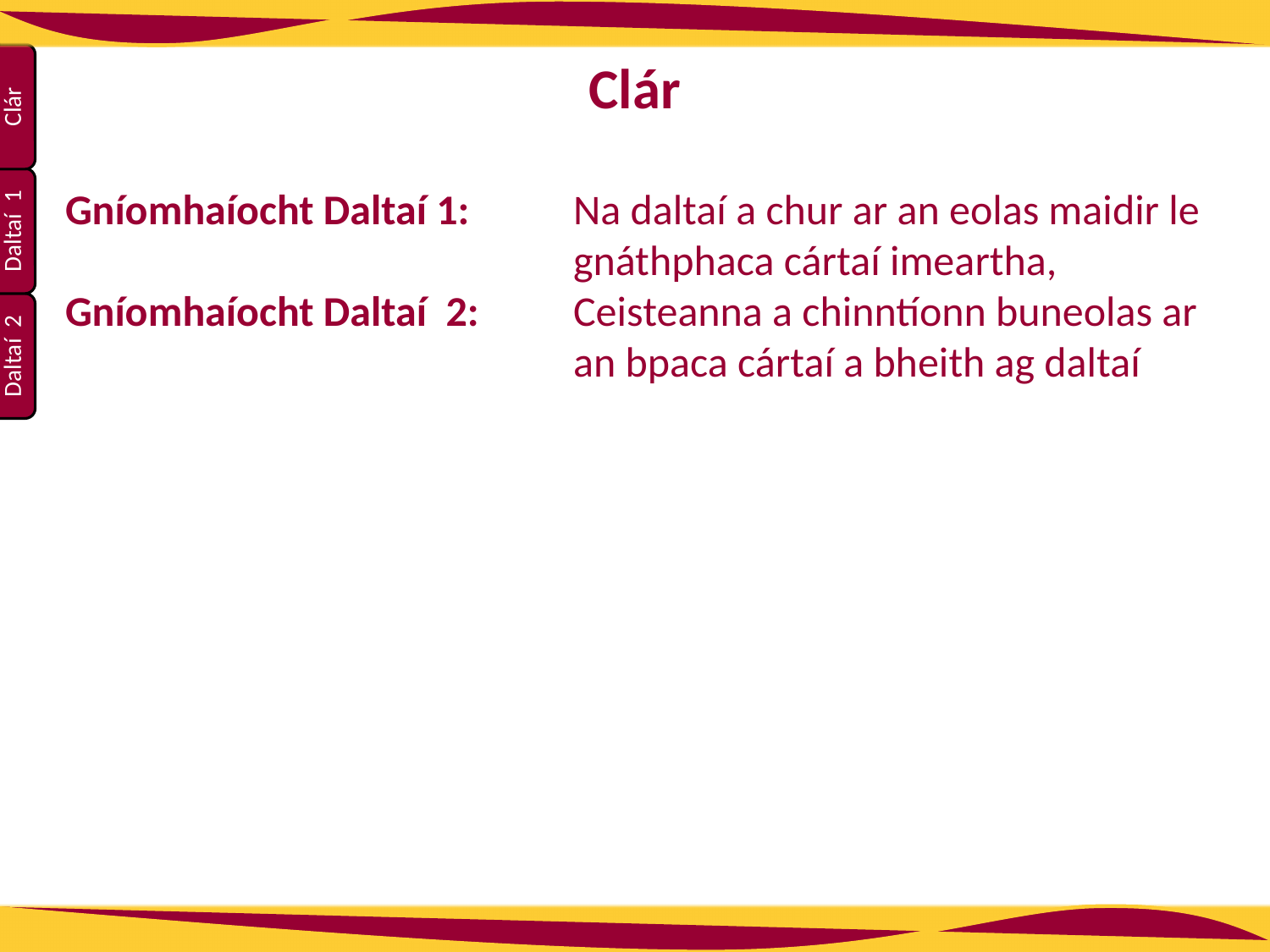

Clár
Gníomhaíocht Daltaí 1:	Na daltaí a chur ar an eolas maidir le 				gnáthphaca cártaí imeartha,
Gníomhaíocht Daltaí  2: 	Ceisteanna a chinntíonn buneolas ar 					an bpaca cártaí a bheith ag daltaí